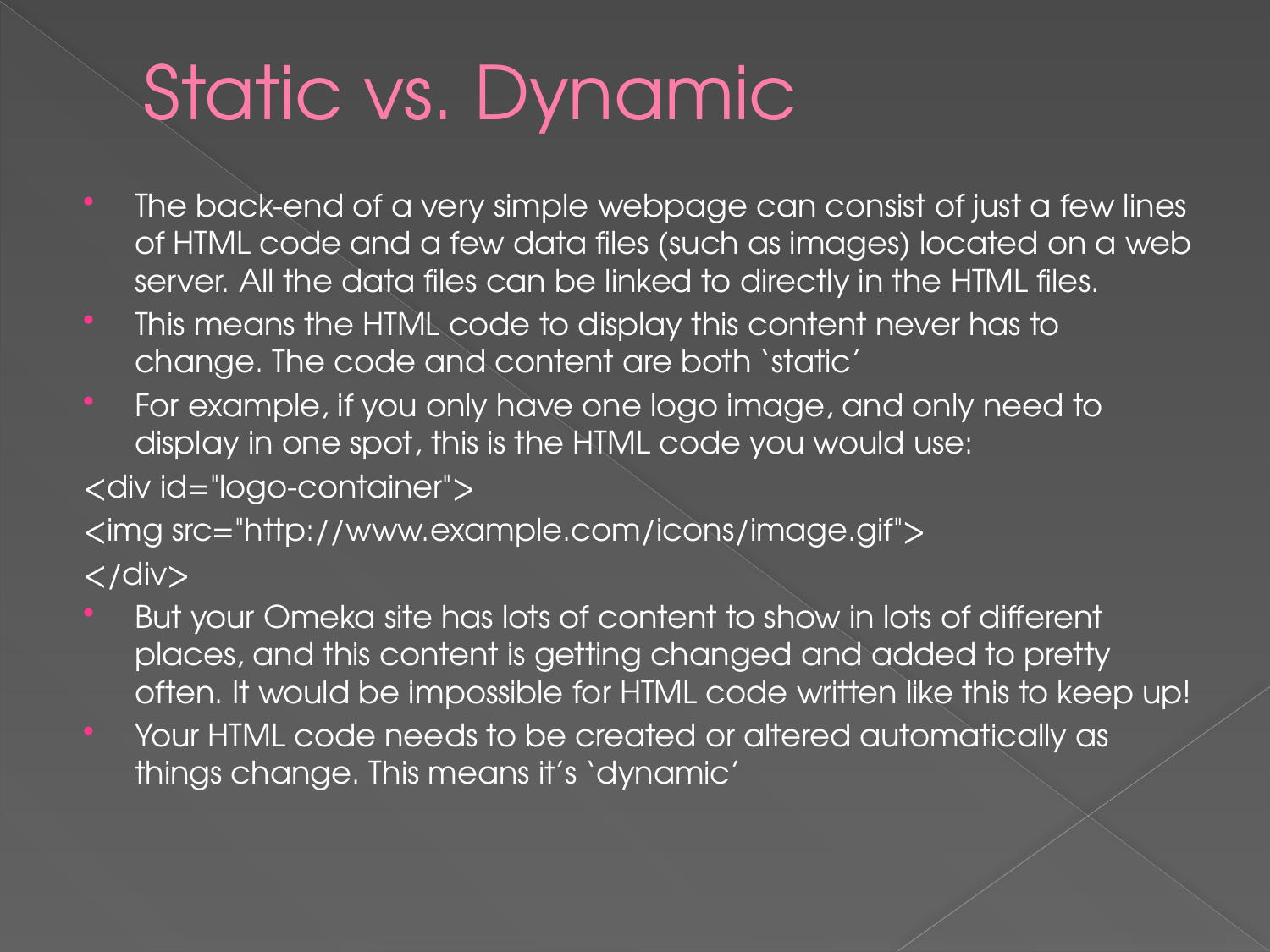

# Static vs. Dynamic
The back-end of a very simple webpage can consist of just a few lines of HTML code and a few data files (such as images) located on a web server. All the data files can be linked to directly in the HTML files.
This means the HTML code to display this content never has to change. The code and content are both ‘static’
For example, if you only have one logo image, and only need to display in one spot, this is the HTML code you would use:
	<div id="logo-container">
	<img src="http://www.example.com/icons/image.gif">
	</div>
But your Omeka site has lots of content to show in lots of different places, and this content is getting changed and added to pretty often. It would be impossible for HTML code written like this to keep up!
Your HTML code needs to be created or altered automatically as things change. This means it’s ‘dynamic’